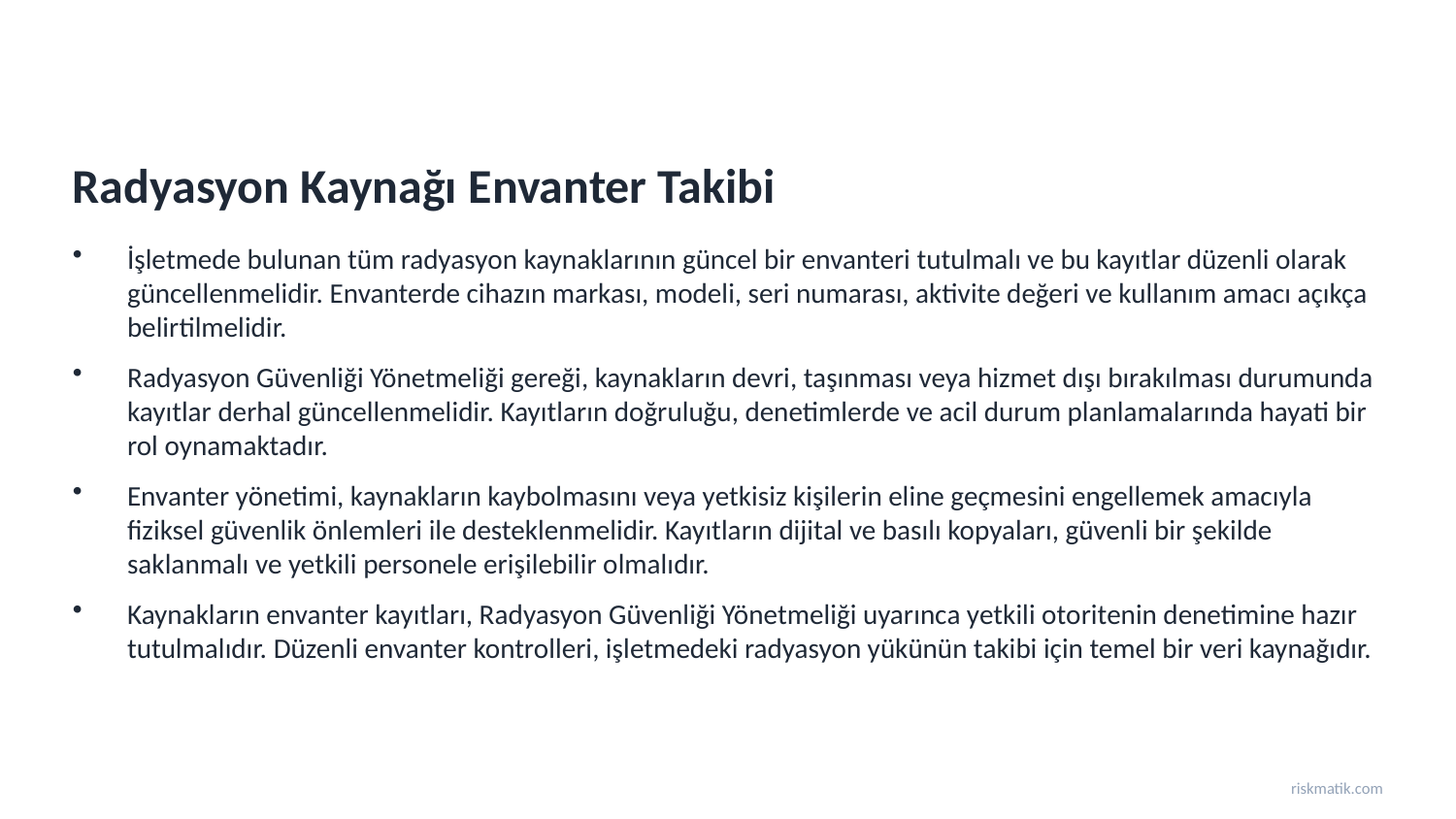

Radyasyon Kaynağı Envanter Takibi
İşletmede bulunan tüm radyasyon kaynaklarının güncel bir envanteri tutulmalı ve bu kayıtlar düzenli olarak güncellenmelidir. Envanterde cihazın markası, modeli, seri numarası, aktivite değeri ve kullanım amacı açıkça belirtilmelidir.
Radyasyon Güvenliği Yönetmeliği gereği, kaynakların devri, taşınması veya hizmet dışı bırakılması durumunda kayıtlar derhal güncellenmelidir. Kayıtların doğruluğu, denetimlerde ve acil durum planlamalarında hayati bir rol oynamaktadır.
Envanter yönetimi, kaynakların kaybolmasını veya yetkisiz kişilerin eline geçmesini engellemek amacıyla fiziksel güvenlik önlemleri ile desteklenmelidir. Kayıtların dijital ve basılı kopyaları, güvenli bir şekilde saklanmalı ve yetkili personele erişilebilir olmalıdır.
Kaynakların envanter kayıtları, Radyasyon Güvenliği Yönetmeliği uyarınca yetkili otoritenin denetimine hazır tutulmalıdır. Düzenli envanter kontrolleri, işletmedeki radyasyon yükünün takibi için temel bir veri kaynağıdır.
riskmatik.com